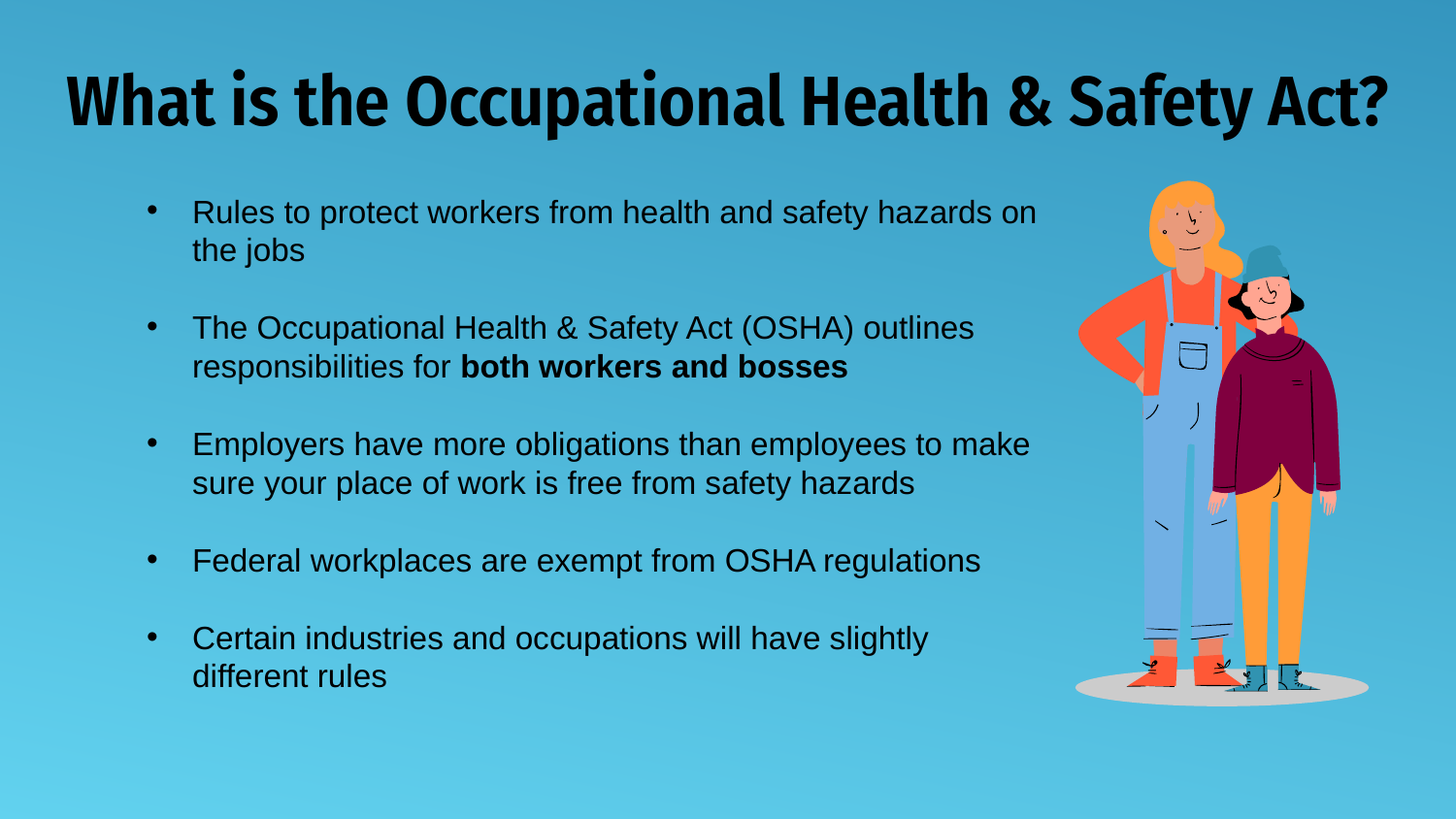

# What is the Occupational Health & Safety Act?

Rules to protect workers from health and safety hazards on the jobs

The Occupational Health & Safety Act (OSHA) outlines responsibilities for both workers and bosses

Employers have more obligations than employees to make sure your place of work is free from safety hazards

Federal workplaces are exempt from OSHA regulations

Certain industries and occupations will have slightly different rules